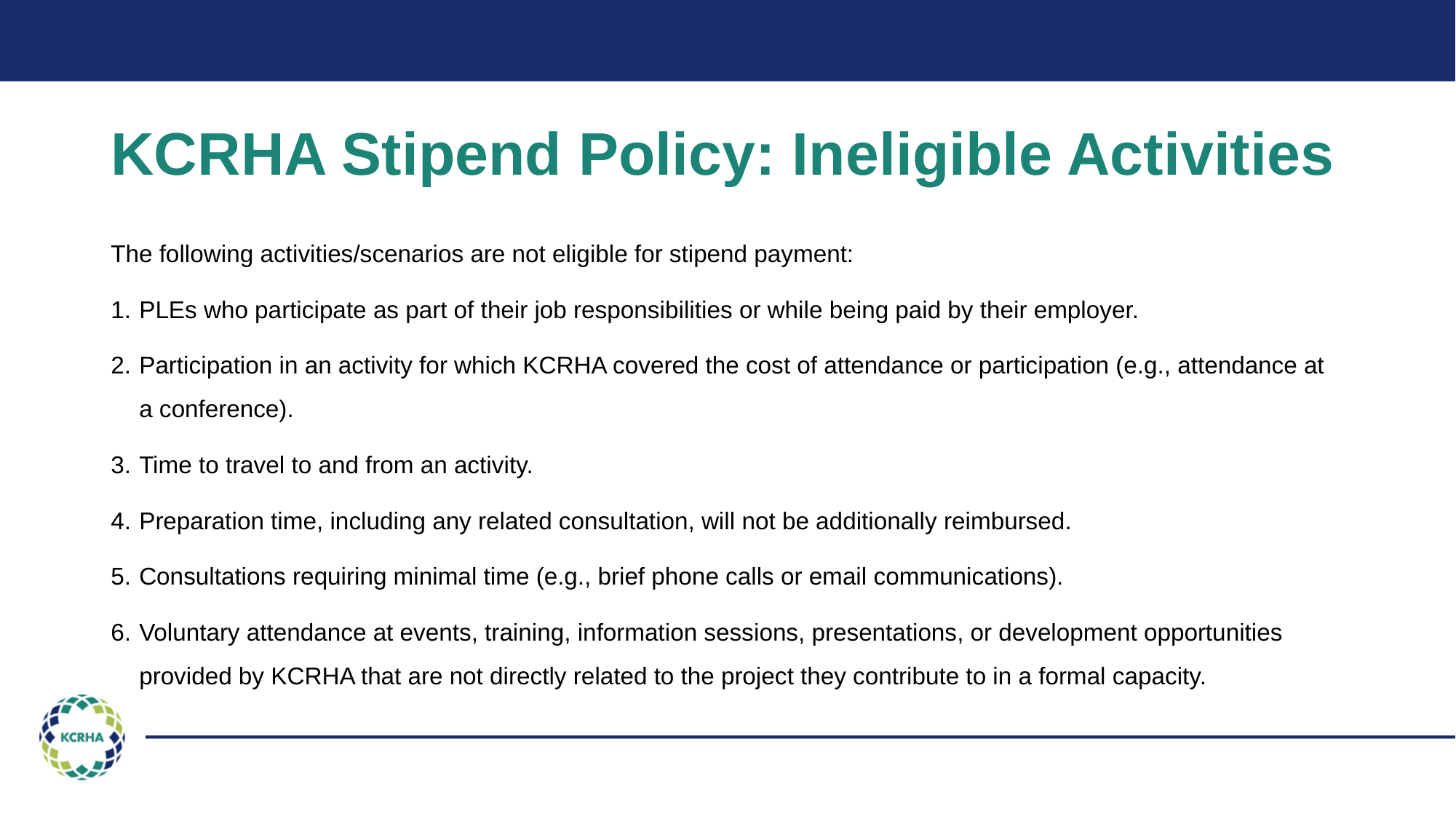

# KCRHA Stipend Policy: Ineligible Activities
The following activities/scenarios are not eligible for stipend payment:
PLEs who participate as part of their job responsibilities or while being paid by their employer.
Participation in an activity for which KCRHA covered the cost of attendance or participation (e.g., attendance at a conference).
Time to travel to and from an activity.
Preparation time, including any related consultation, will not be additionally reimbursed.
Consultations requiring minimal time (e.g., brief phone calls or email communications).
Voluntary attendance at events, training, information sessions, presentations, or development opportunities provided by KCRHA that are not directly related to the project they contribute to in a formal capacity.